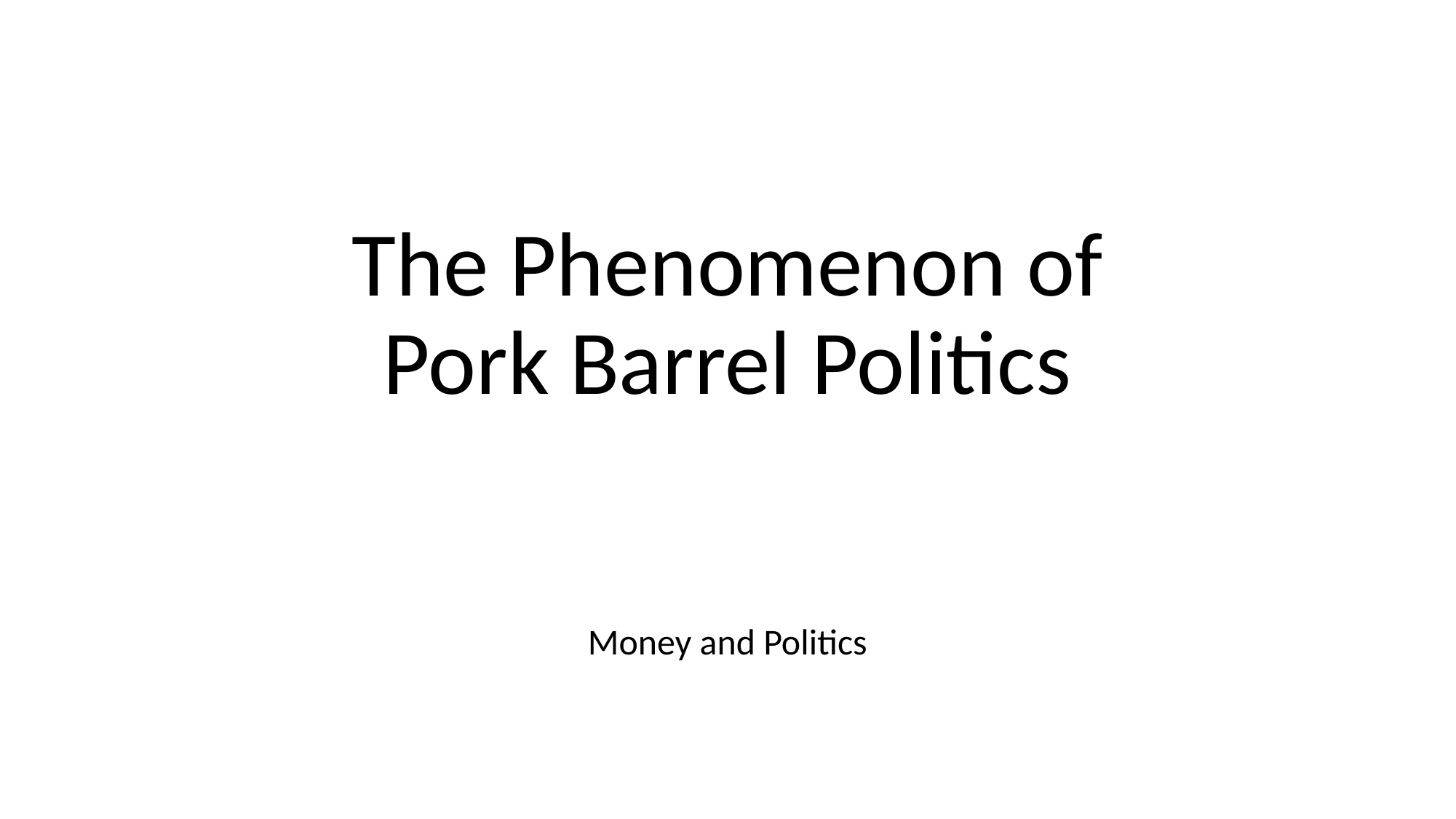

# The Phenomenon of Pork Barrel Politics
Money and Politics